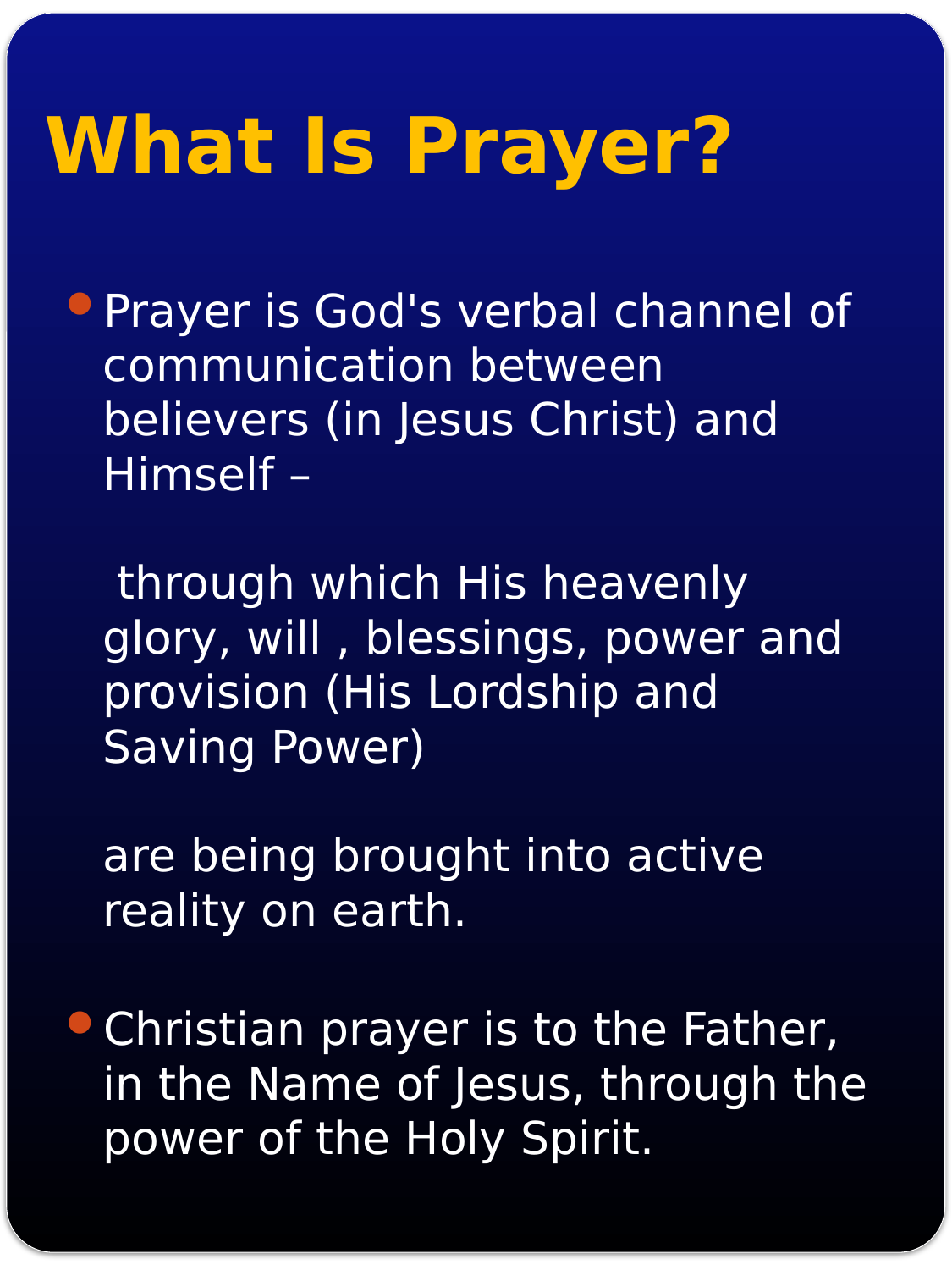

# What Is Prayer?
Prayer is God's verbal channel of communication between believers (in Jesus Christ) and Himself –
 through which His heavenly glory, will , blessings, power and provision (His Lordship and Saving Power)
are being brought into active reality on earth.
Christian prayer is to the Father, in the Name of Jesus, through the power of the Holy Spirit.